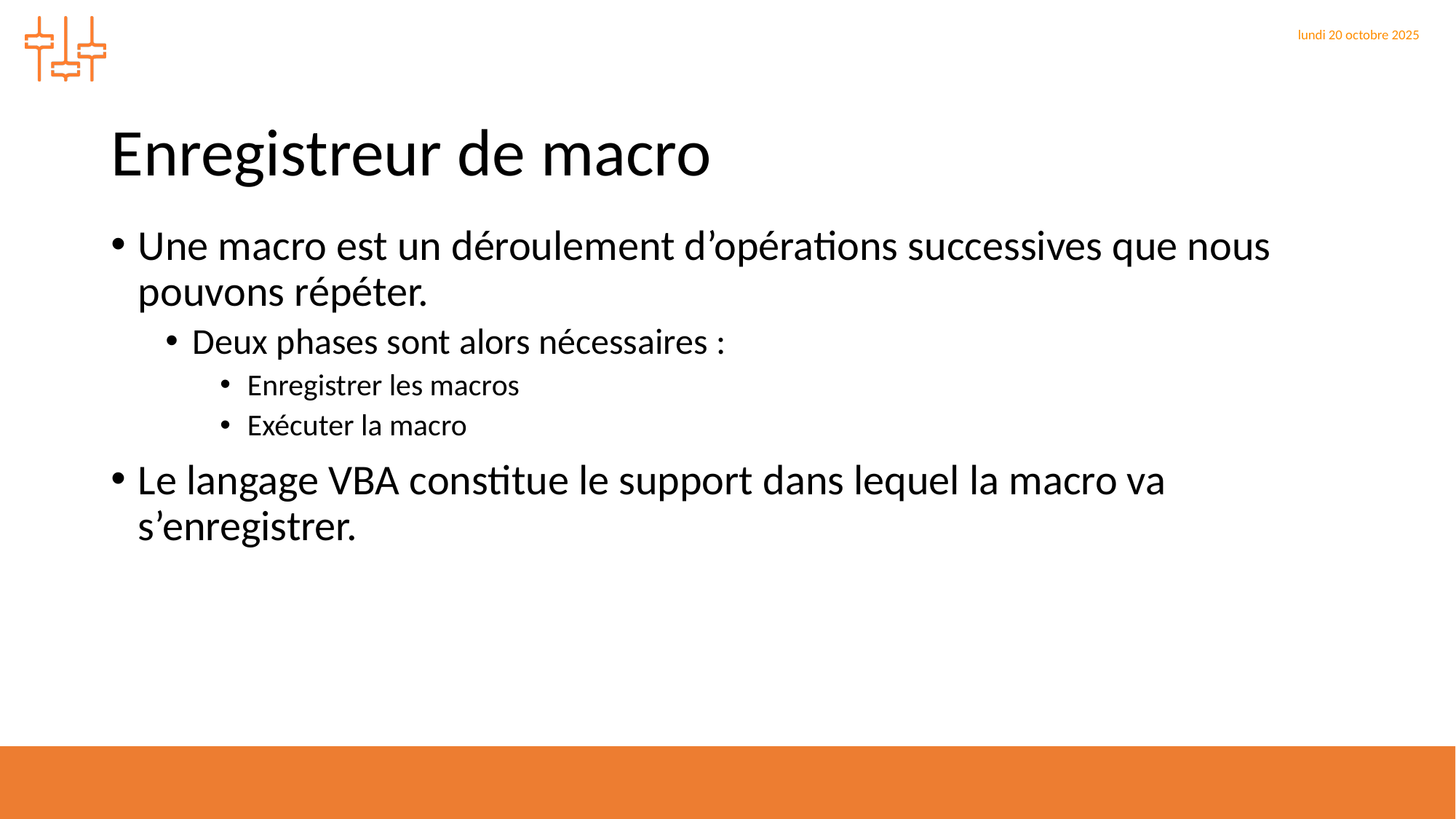

# Enregistreur de macro
Une macro est un déroulement d’opérations successives que nous pouvons répéter.
Deux phases sont alors nécessaires :
Enregistrer les macros
Exécuter la macro
Le langage VBA constitue le support dans lequel la macro va s’enregistrer.